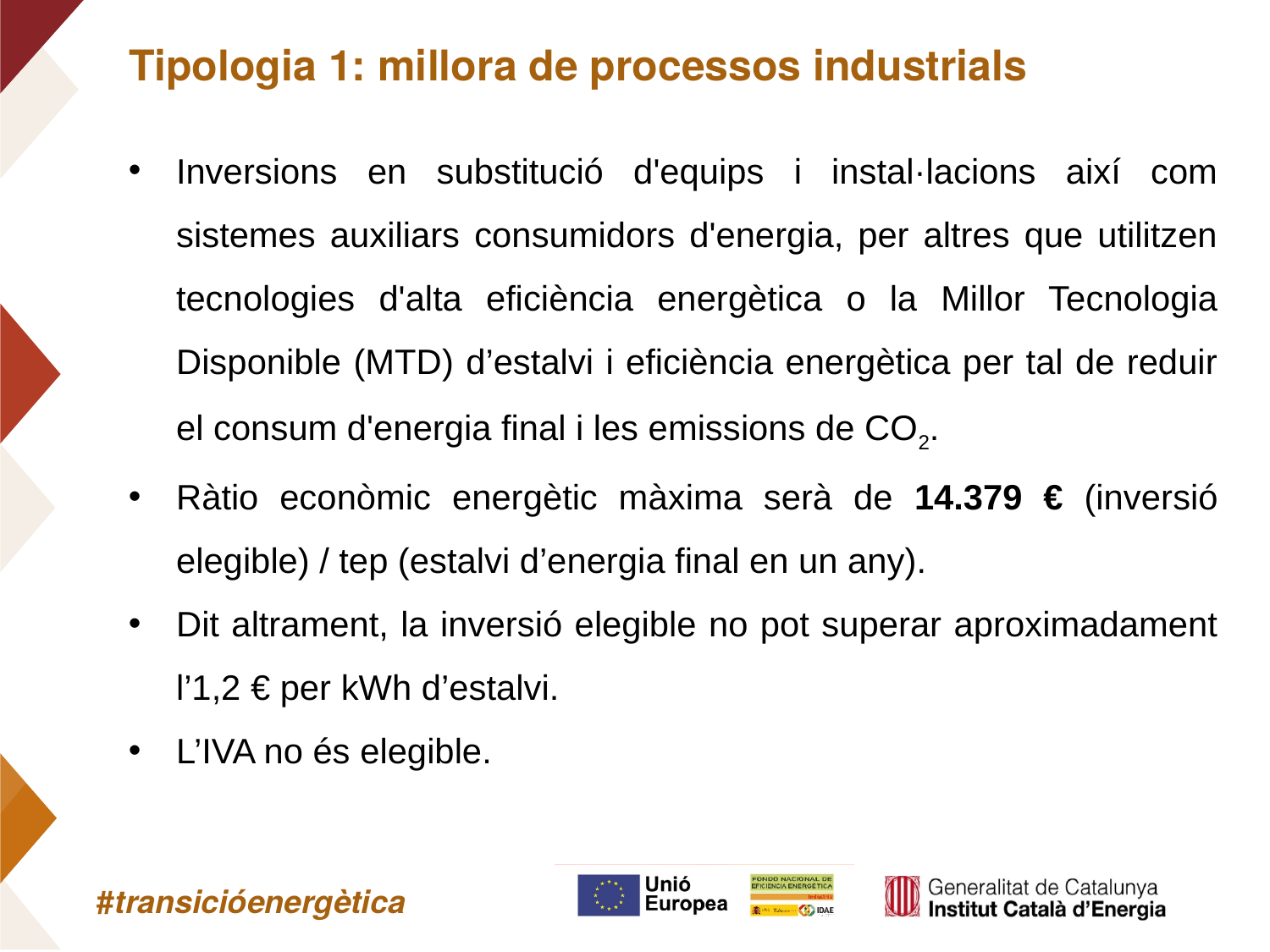

Tipologia 1: millora de processos industrials
Inversions en substitució d'equips i instal·lacions així com sistemes auxiliars consumidors d'energia, per altres que utilitzen tecnologies d'alta eficiència energètica o la Millor Tecnologia Disponible (MTD) d’estalvi i eficiència energètica per tal de reduir el consum d'energia final i les emissions de CO2.
Ràtio econòmic energètic màxima serà de 14.379 € (inversió elegible) / tep (estalvi d’energia final en un any).
Dit altrament, la inversió elegible no pot superar aproximadament l’1,2 € per kWh d’estalvi.
L’IVA no és elegible.